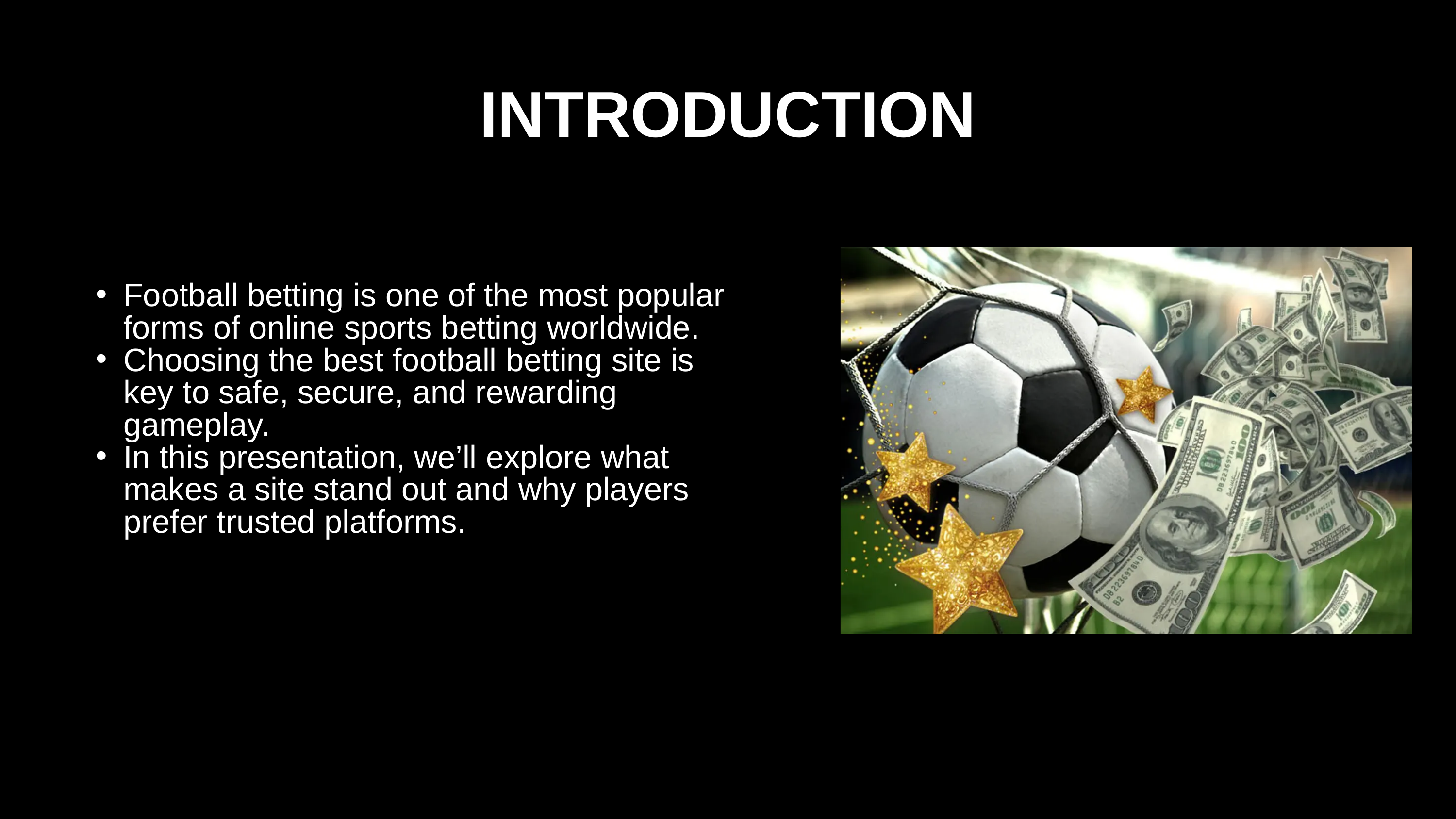

INTRODUCTION

Football betting is one of the most popular forms of online sports betting worldwide.
Choosing the best football betting site is key to safe, secure, and rewarding gameplay.
In this presentation, we’ll explore what makes a site stand out and why players prefer trusted platforms.